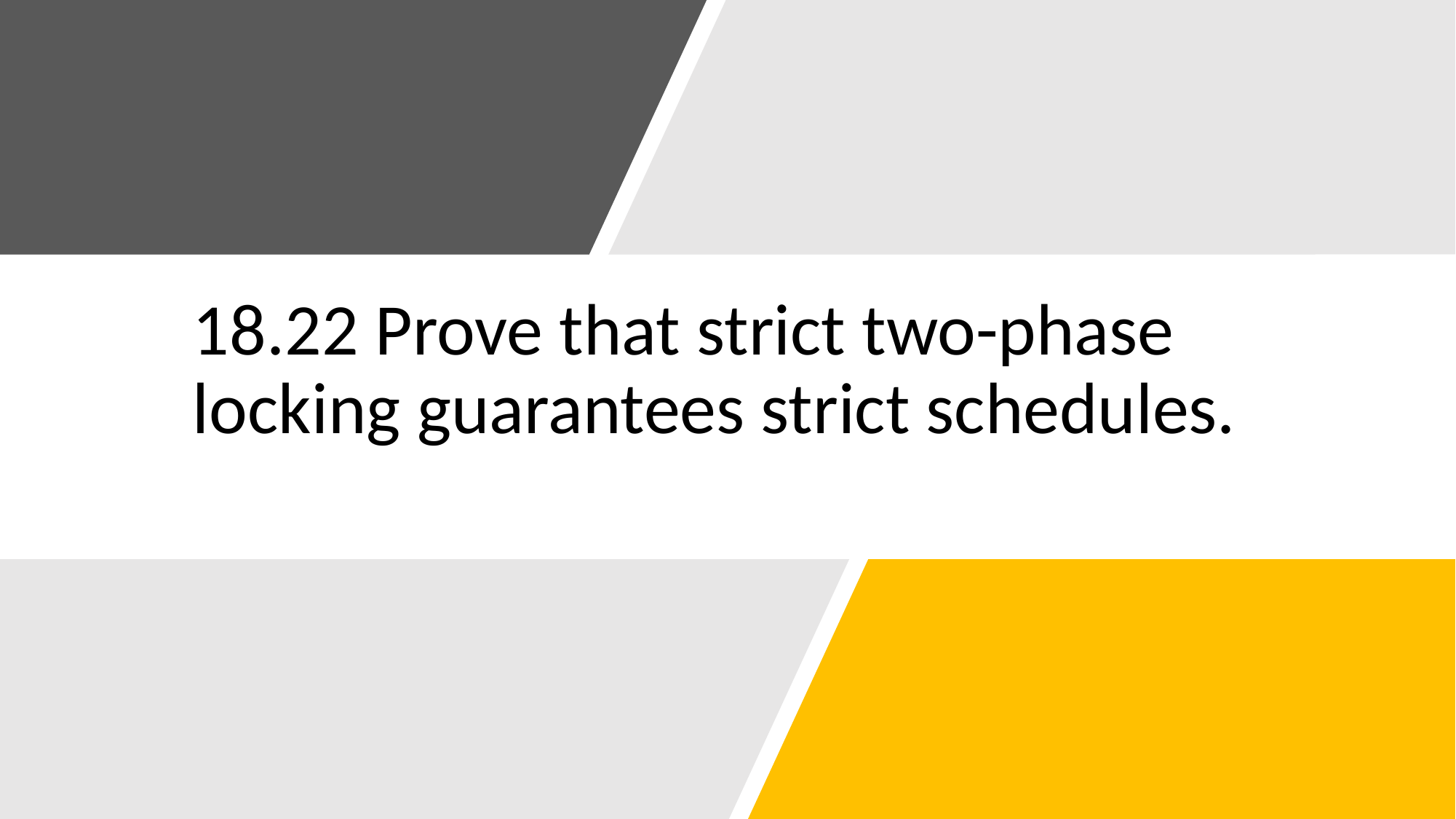

# 18.22 Prove that strict two-phase locking guarantees strict schedules.